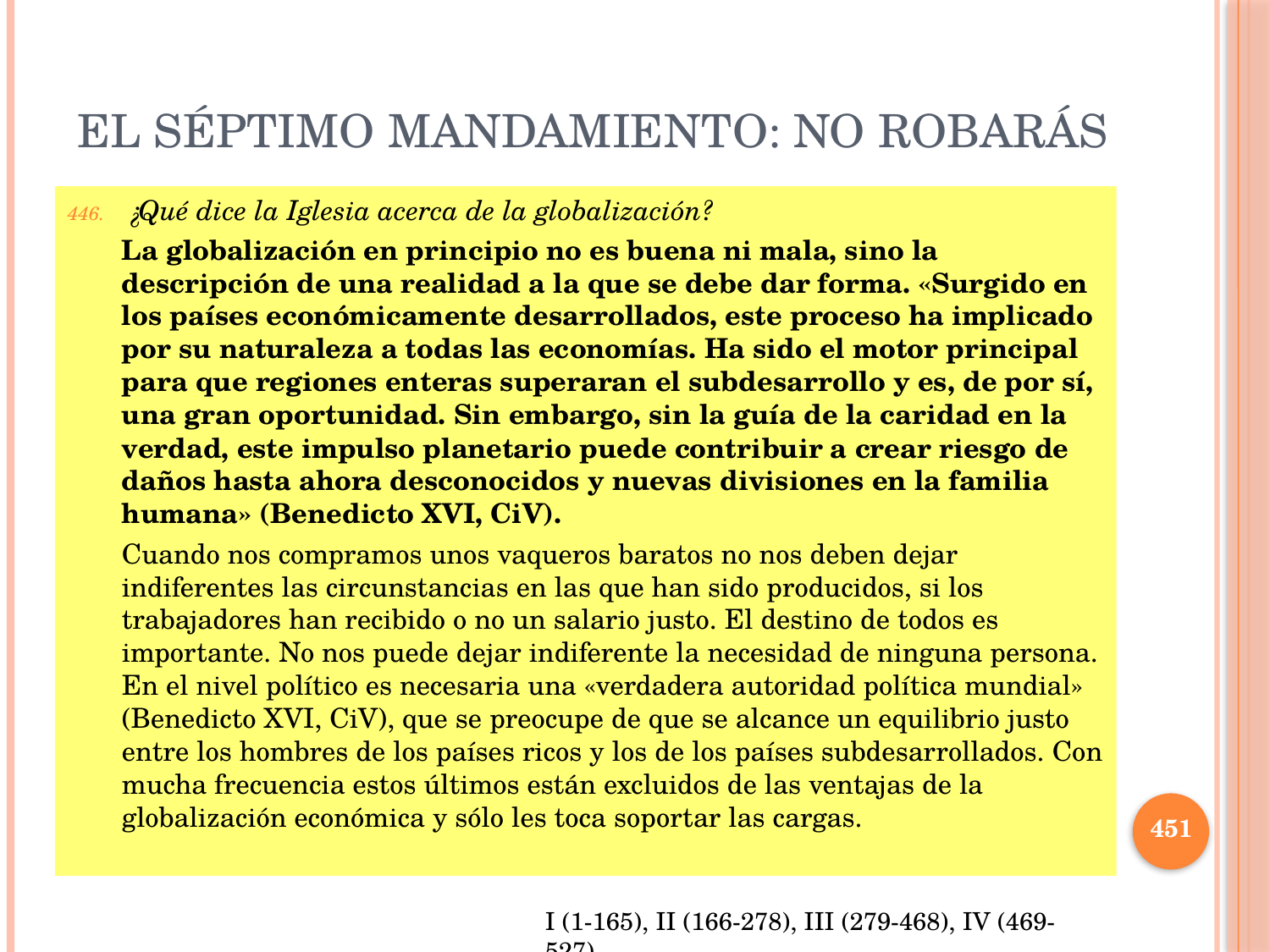

# El séptimo mandamiento: No Robarás
¿Qué dice la Iglesia acerca de la globalización?
La globalización en principio no es buena ni mala, sino la descripción de una realidad a la que se debe dar forma. «Surgido en los países económicamente desarrollados, este proceso ha implicado por su naturaleza a todas las economías. Ha sido el motor principal para que regiones enteras superaran el subdesarrollo y es, de por sí, una gran oportunidad. Sin embargo, sin la guía de la caridad en la verdad, este impulso planetario puede contribuir a crear riesgo de daños hasta ahora desconocidos y nuevas divisiones en la familia humana» (Benedicto XVI, CiV).
Cuando nos compramos unos vaqueros baratos no nos deben dejar indiferentes las circunstancias en las que han sido producidos, si los trabajadores han recibido o no un salario justo. El destino de todos es importante. No nos puede dejar indiferente la necesidad de ninguna persona. En el nivel político es necesaria una «verdadera autoridad política mundial» (Benedicto XVI, CiV), que se preocupe de que se alcance un equilibrio justo entre los hombres de los países ricos y los de los países subdesarrollados. Con mucha frecuencia estos últimos están excluidos de las ventajas de la globalización económica y sólo les toca soportar las cargas.
451
I (1-165), II (166-278), III (279-468), IV (469-527)